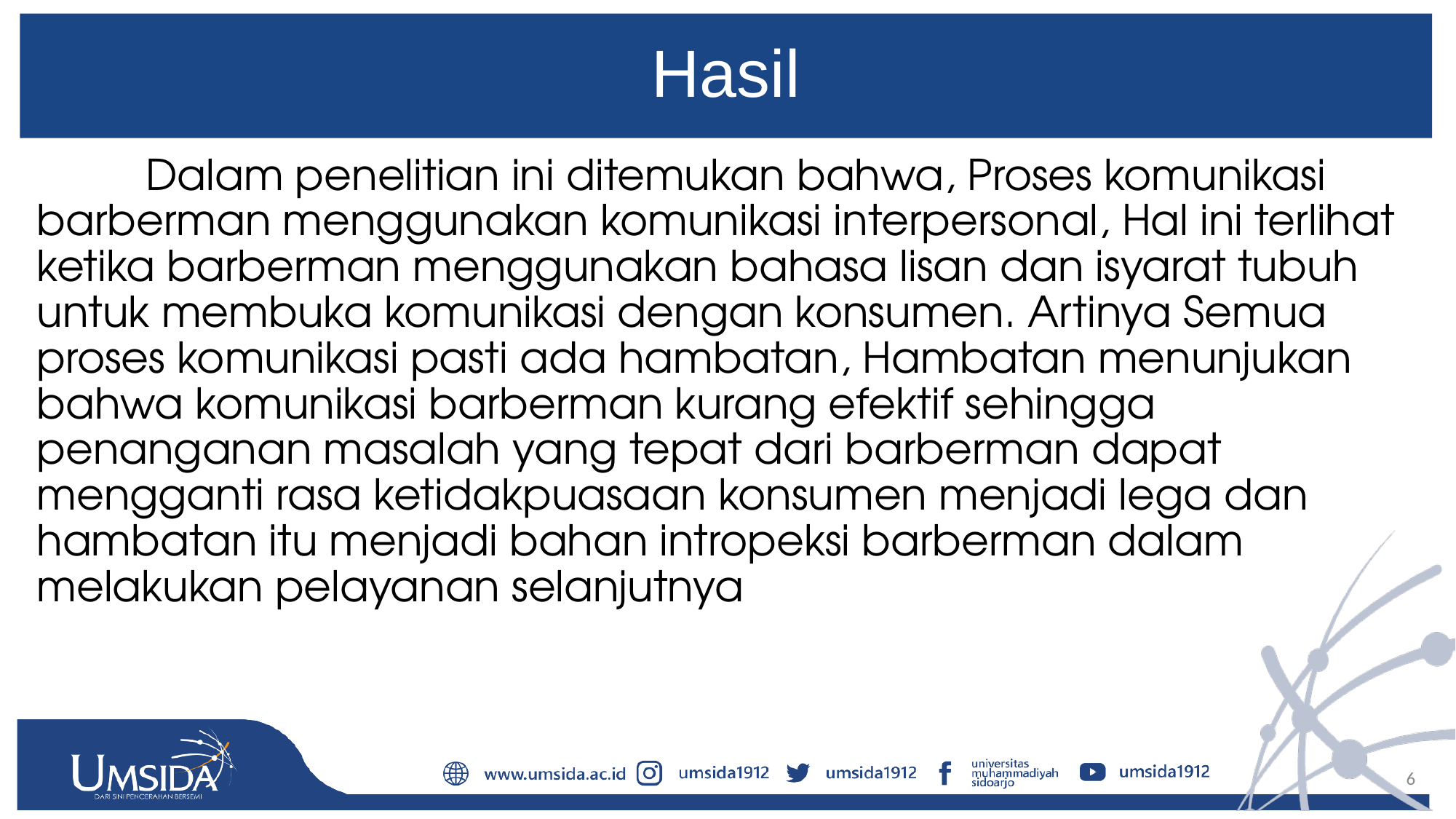

# Hasil
	Dalam penelitian ini ditemukan bahwa, Proses komunikasi barberman menggunakan komunikasi interpersonal, Hal ini terlihat ketika barberman menggunakan bahasa lisan dan isyarat tubuh untuk membuka komunikasi dengan konsumen. Artinya Semua proses komunikasi pasti ada hambatan, Hambatan menunjukan bahwa komunikasi barberman kurang efektif sehingga penanganan masalah yang tepat dari barberman dapat mengganti rasa ketidakpuasaan konsumen menjadi lega dan hambatan itu menjadi bahan intropeksi barberman dalam melakukan pelayanan selanjutnya